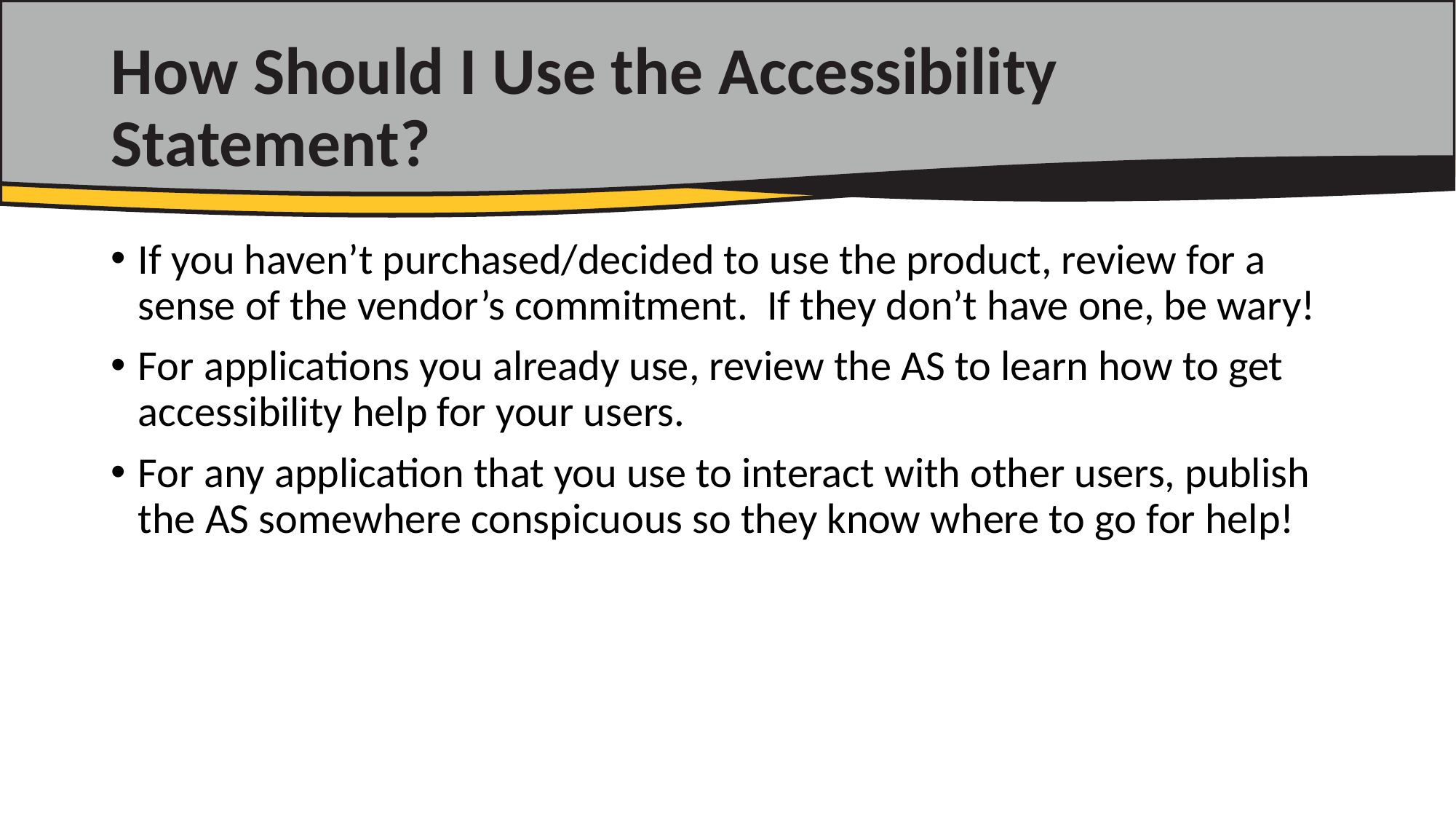

# How Should I Use the Accessibility Statement?
If you haven’t purchased/decided to use the product, review for a sense of the vendor’s commitment.  If they don’t have one, be wary!
For applications you already use, review the AS to learn how to get accessibility help for your users.
For any application that you use to interact with other users, publish the AS somewhere conspicuous so they know where to go for help!